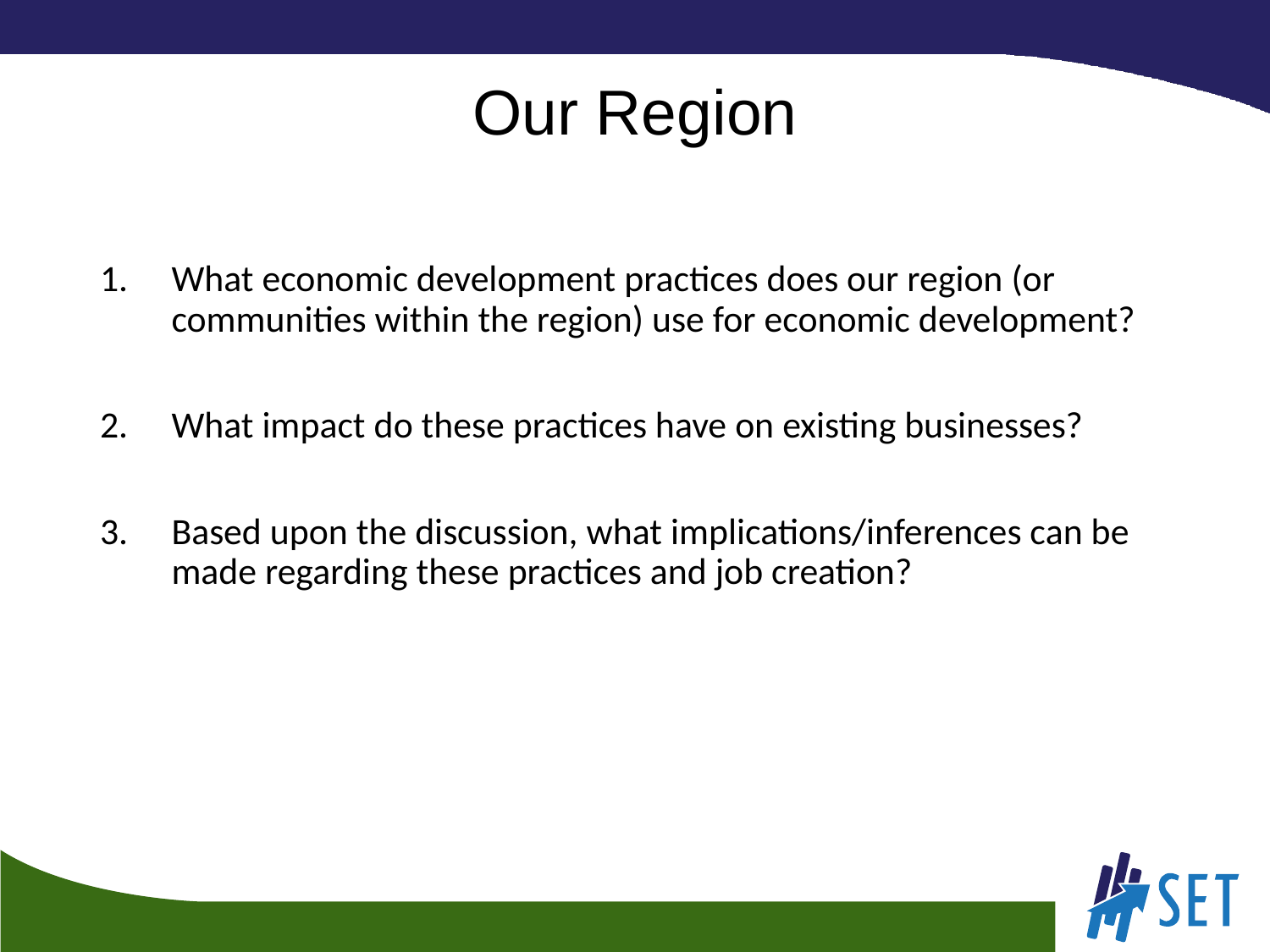

# Our Region
What economic development practices does our region (or communities within the region) use for economic development?

What impact do these practices have on existing businesses?

Based upon the discussion, what implications/inferences can be made regarding these practices and job creation?